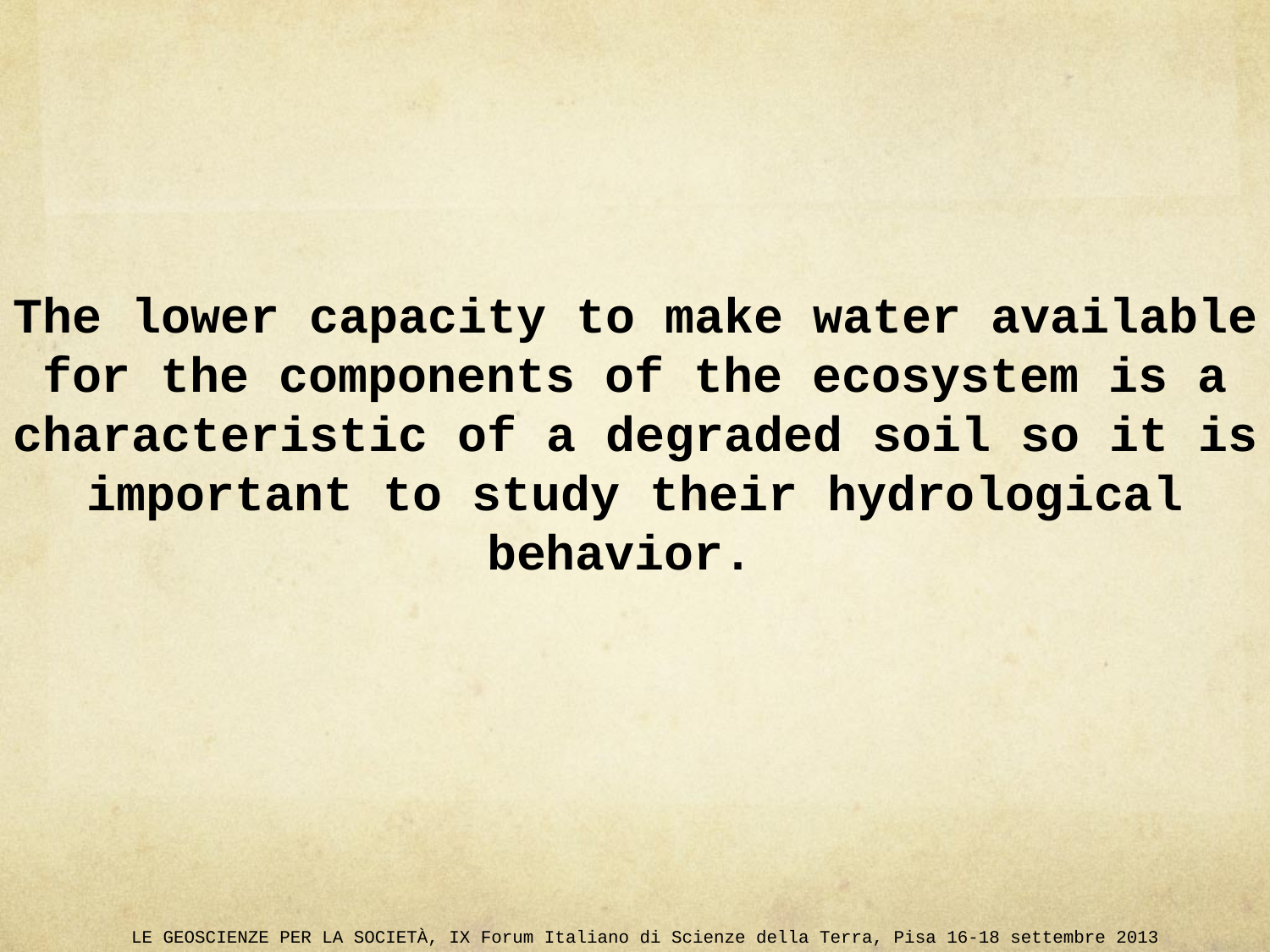

The lower capacity to make water available for the components of the ecosystem is a characteristic of a degraded soil so it is important to study their hydrological behavior.
LE GEOSCIENZE PER LA SOCIETÀ, IX Forum Italiano di Scienze della Terra, Pisa 16-18 settembre 2013